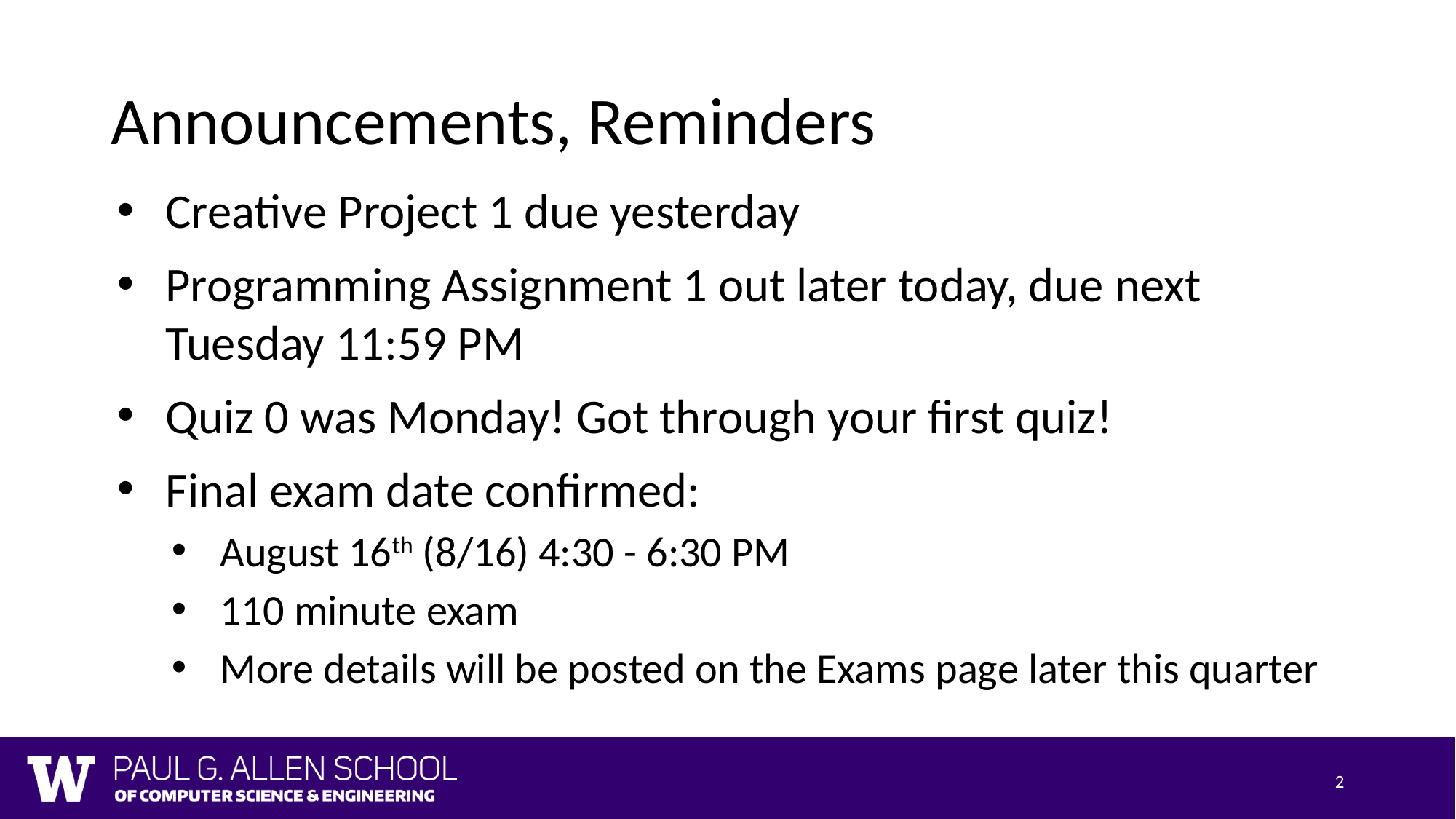

# Announcements, Reminders
Creative Project 1 due yesterday
Programming Assignment 1 out later today, due next Tuesday 11:59 PM
Quiz 0 was Monday! Got through your first quiz!
Final exam date confirmed:
August 16th (8/16) 4:30 - 6:30 PM
110 minute exam
More details will be posted on the Exams page later this quarter
2